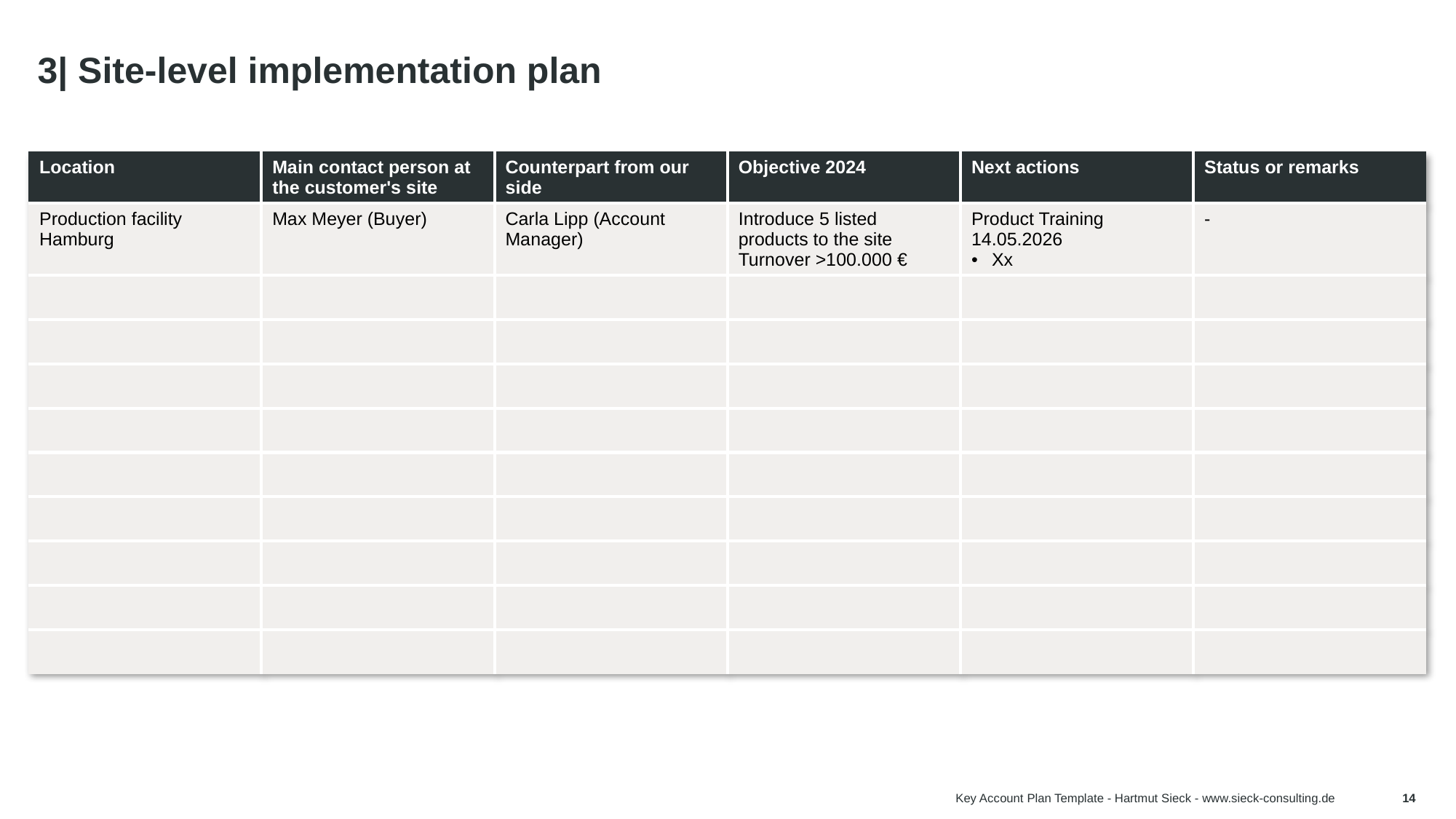

# 3| Site-level implementation plan
| Location | Main contact person at the customer's site | Counterpart from our side | Objective 2024 | Next actions | Status or remarks |
| --- | --- | --- | --- | --- | --- |
| Production facility Hamburg | Max Meyer (Buyer) | Carla Lipp (Account Manager) | Introduce 5 listed products to the site Turnover >100.000 € | Product Training 14.05.2026 Xx | - |
|  |  |  |  |  |  |
|  |  |  |  |  |  |
|  |  |  |  |  |  |
|  |  |  |  |  |  |
|  |  |  |  |  |  |
|  |  |  |  |  |  |
|  |  |  |  |  |  |
|  |  |  |  |  |  |
|  |  |  |  |  |  |
Tip:
This slide is interesting if your key account has several locations or national subsidiaries. Then, in this simple spreadsheet, you can manage the goals and activities at this level with the team members.

Key Account Plan Template - Hartmut Sieck - www.sieck-consulting.de
14